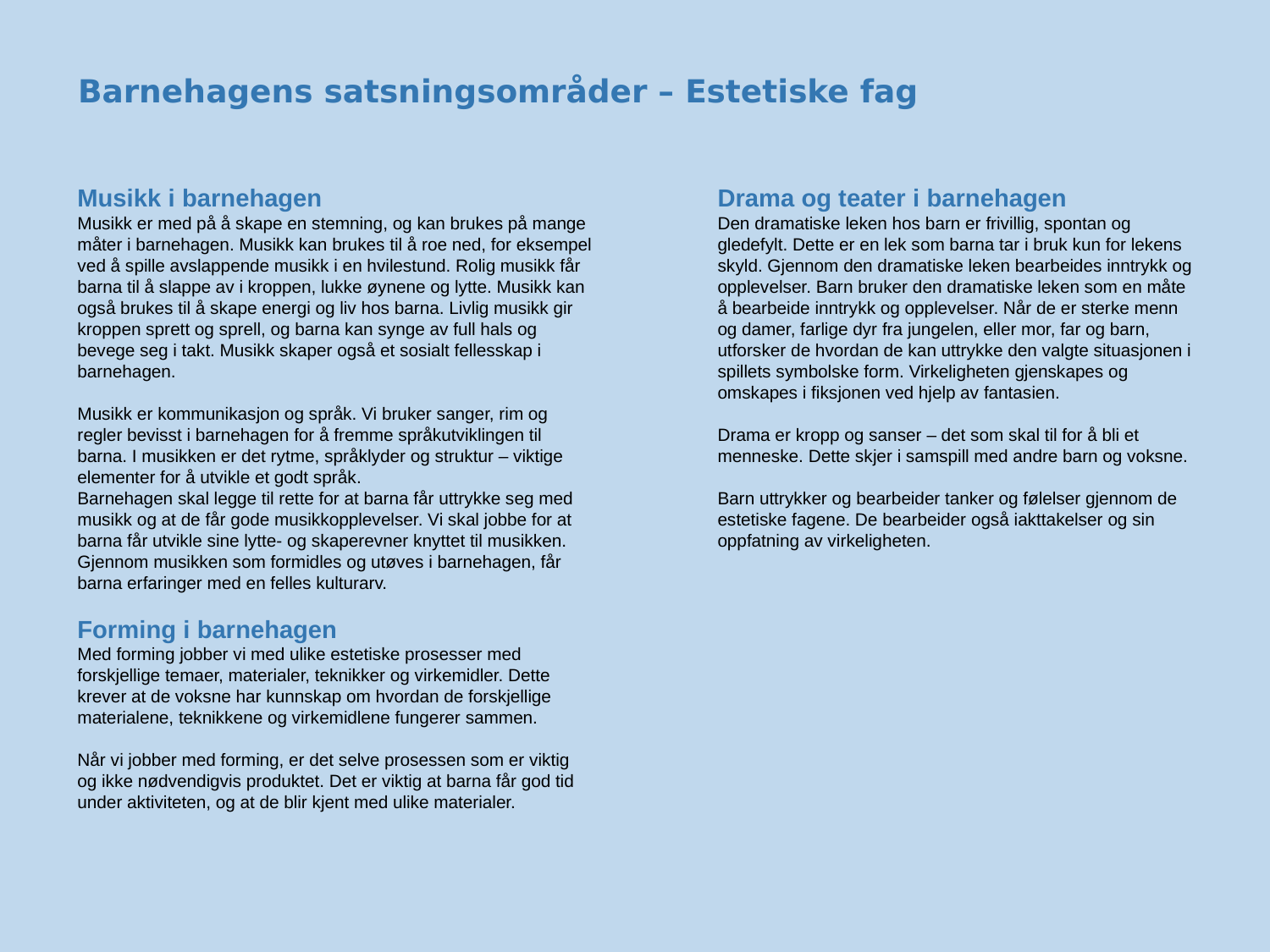

# Barnehagens satsningsområder – Estetiske fag
Musikk i barnehagen
Musikk er med på å skape en stemning, og kan brukes på mange måter i barnehagen. Musikk kan brukes til å roe ned, for eksempel ved å spille avslappende musikk i en hvilestund. Rolig musikk får barna til å slappe av i kroppen, lukke øynene og lytte. Musikk kan også brukes til å skape energi og liv hos barna. Livlig musikk gir kroppen sprett og sprell, og barna kan synge av full hals og bevege seg i takt. Musikk skaper også et sosialt fellesskap i barnehagen.

Musikk er kommunikasjon og språk. Vi bruker sanger, rim og regler bevisst i barnehagen for å fremme språkutviklingen til barna. I musikken er det rytme, språklyder og struktur – viktige elementer for å utvikle et godt språk.
Barnehagen skal legge til rette for at barna får uttrykke seg med musikk og at de får gode musikkopplevelser. Vi skal jobbe for at barna får utvikle sine lytte- og skaperevner knyttet til musikken. Gjennom musikken som formidles og utøves i barnehagen, får barna erfaringer med en felles kulturarv.

Forming i barnehagen
Med forming jobber vi med ulike estetiske prosesser med forskjellige temaer, materialer, teknikker og virkemidler. Dette krever at de voksne har kunnskap om hvordan de forskjellige materialene, teknikkene og virkemidlene fungerer sammen.

Når vi jobber med forming, er det selve prosessen som er viktig og ikke nødvendigvis produktet. Det er viktig at barna får god tid under aktiviteten, og at de blir kjent med ulike materialer.

Drama og teater i barnehagen
Den dramatiske leken hos barn er frivillig, spontan og gledefylt. Dette er en lek som barna tar i bruk kun for lekens skyld. Gjennom den dramatiske leken bearbeides inntrykk og opplevelser. Barn bruker den dramatiske leken som en måte å bearbeide inntrykk og opplevelser. Når de er sterke menn og damer, farlige dyr fra jungelen, eller mor, far og barn, utforsker de hvordan de kan uttrykke den valgte situasjonen i spillets symbolske form. Virkeligheten gjenskapes og omskapes i fiksjonen ved hjelp av fantasien.

Drama er kropp og sanser – det som skal til for å bli et menneske. Dette skjer i samspill med andre barn og voksne.

Barn uttrykker og bearbeider tanker og følelser gjennom de estetiske fagene. De bearbeider også iakttakelser og sin oppfatning av virkeligheten.